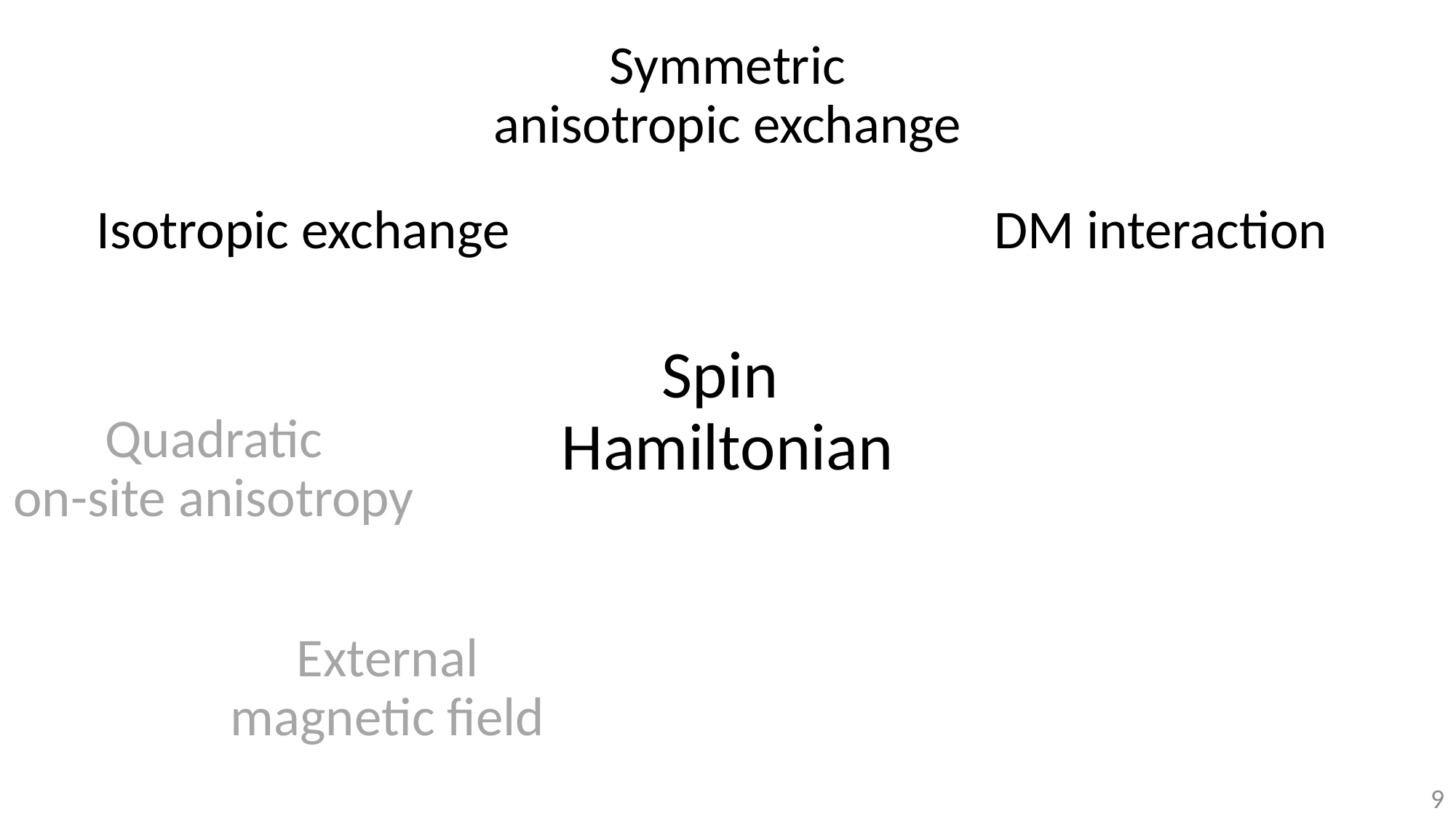

Symmetric
anisotropic exchange
Isotropic exchange
DM interaction
Spin
Hamiltonian
Quadratic
on-site anisotropy
External
magnetic field
9